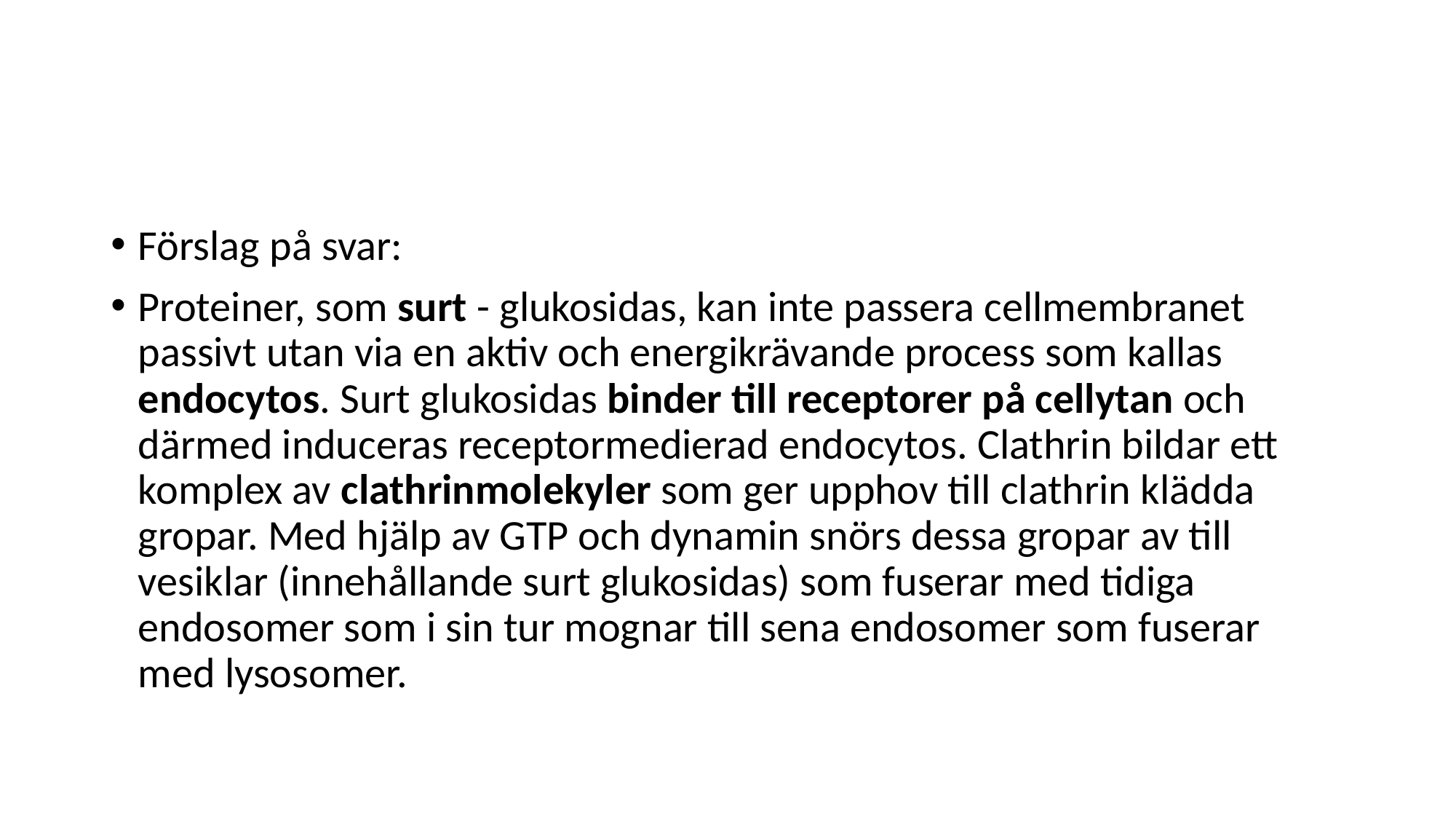

#
Förslag på svar:
Proteiner, som surt - glukosidas, kan inte passera cellmembranet passivt utan via en aktiv och energikrävande process som kallas endocytos. Surt glukosidas binder till receptorer på cellytan och därmed induceras receptormedierad endocytos. Clathrin bildar ett komplex av clathrinmolekyler som ger upphov till clathrin klädda gropar. Med hjälp av GTP och dynamin snörs dessa gropar av till vesiklar (innehållande surt glukosidas) som fuserar med tidiga endosomer som i sin tur mognar till sena endosomer som fuserar med lysosomer.